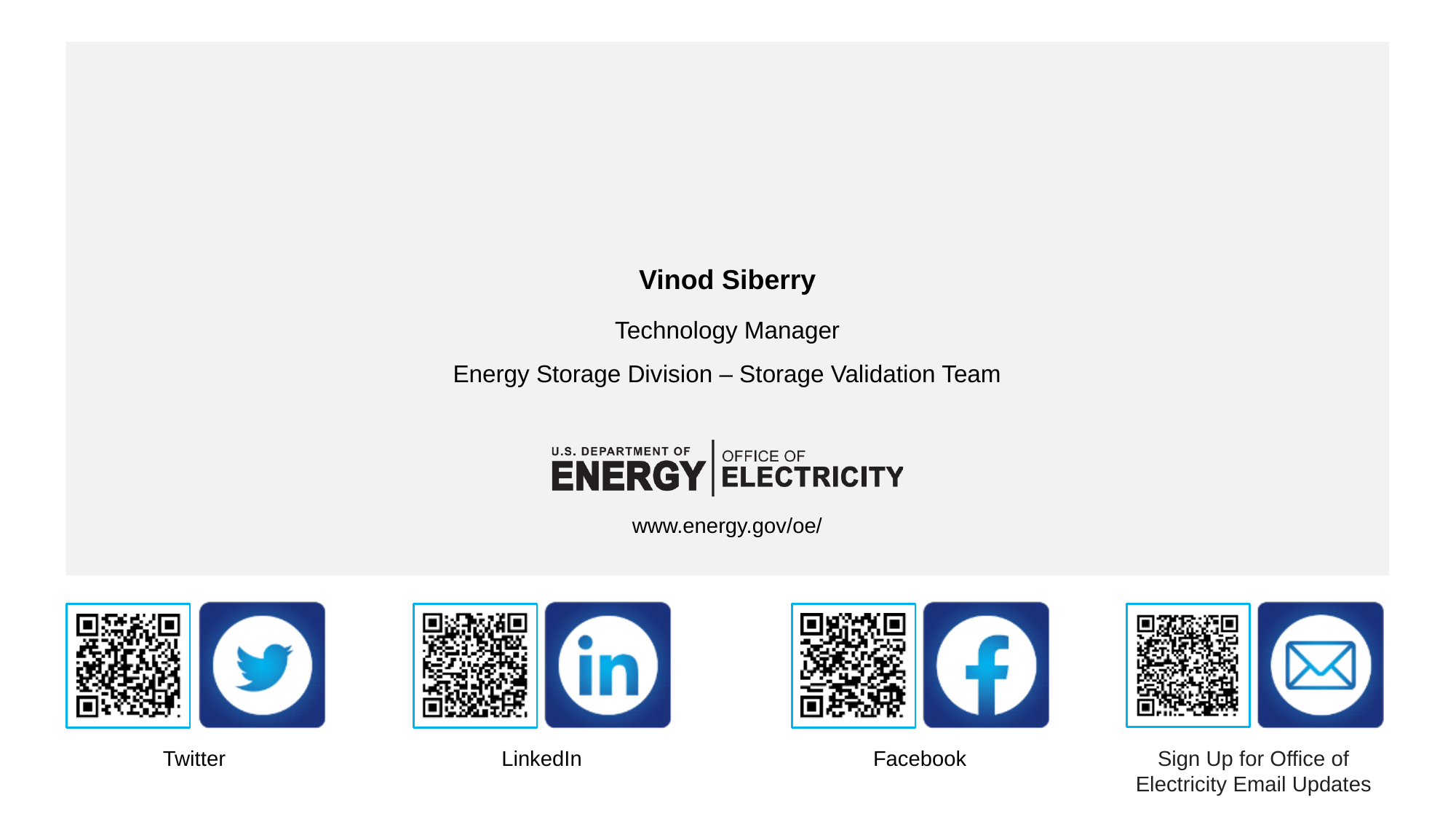

#
Vinod Siberry
Technology Manager
Energy Storage Division – Storage Validation Team